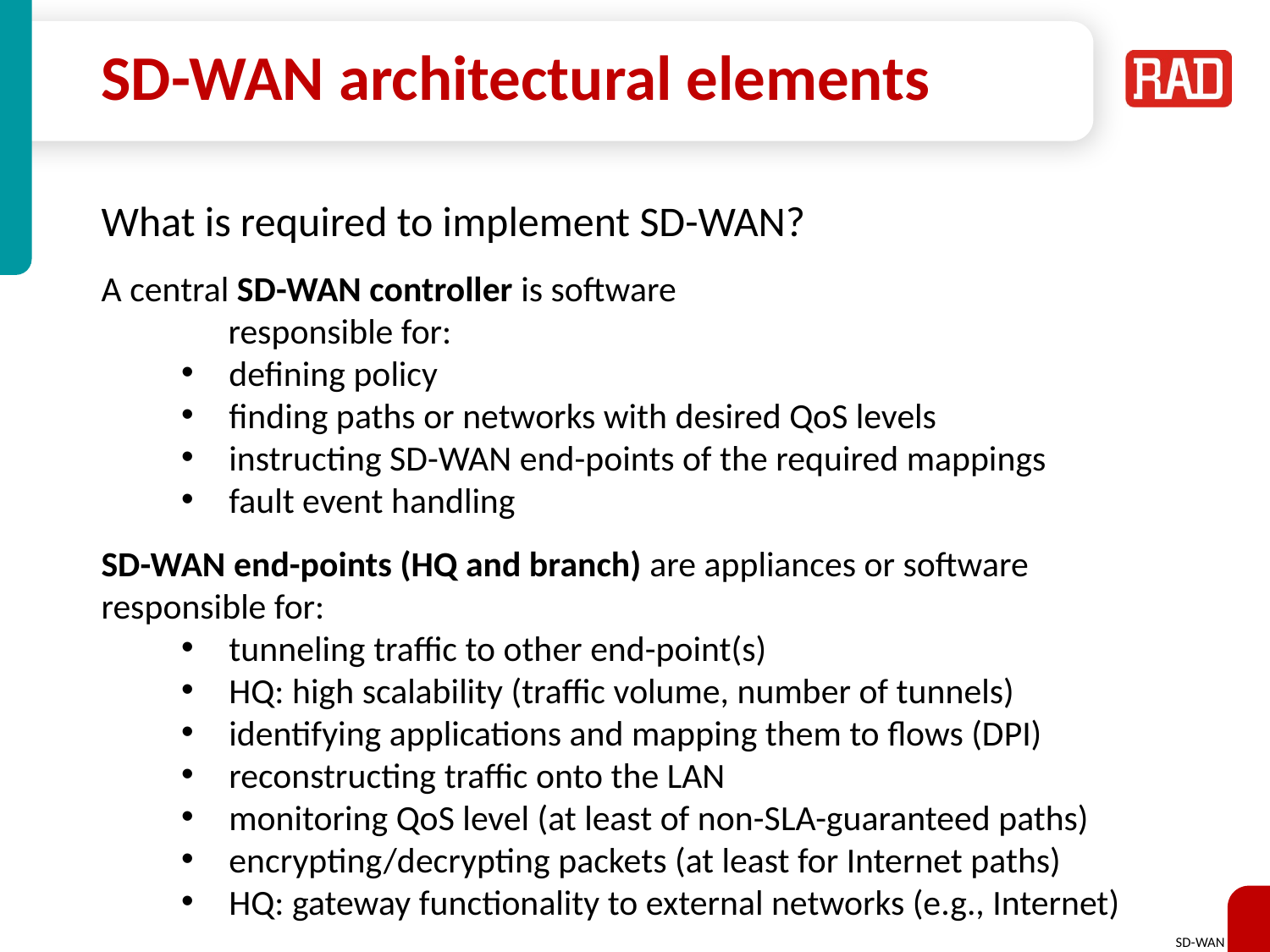

# SD-WAN architectural elements
What is required to implement SD-WAN?
A central SD-WAN controller is software
	responsible for:
defining policy
finding paths or networks with desired QoS levels
instructing SD-WAN end-points of the required mappings
fault event handling
SD-WAN end-points (HQ and branch) are appliances or software 	responsible for:
tunneling traffic to other end-point(s)
HQ: high scalability (traffic volume, number of tunnels)
identifying applications and mapping them to flows (DPI)
reconstructing traffic onto the LAN
monitoring QoS level (at least of non-SLA-guaranteed paths)
encrypting/decrypting packets (at least for Internet paths)
HQ: gateway functionality to external networks (e.g., Internet)